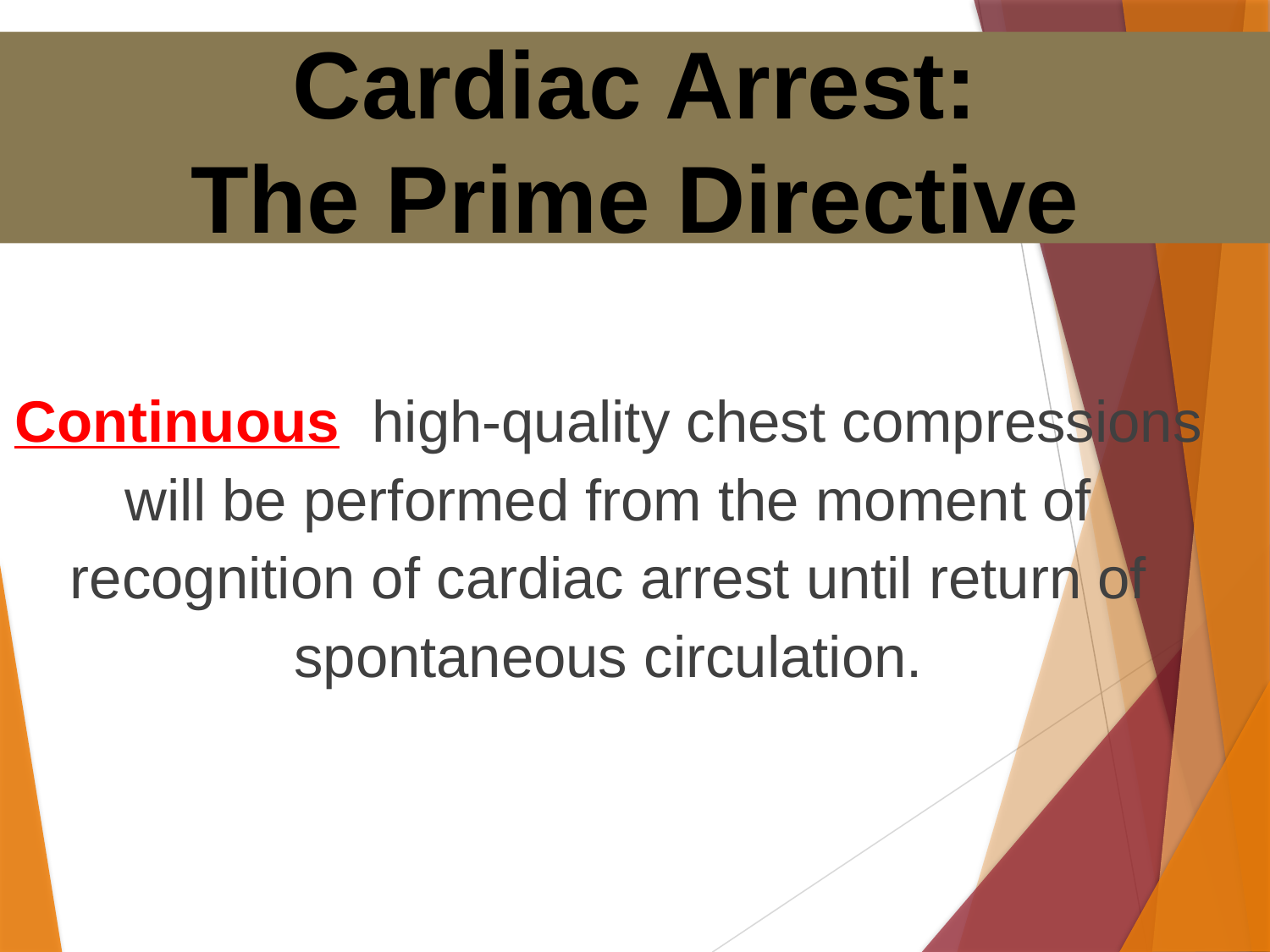

Cardiac Arrest:
The Prime Directive
Continuous  high-quality chest compressions will be performed from the moment of recognition of cardiac arrest until return of spontaneous circulation.